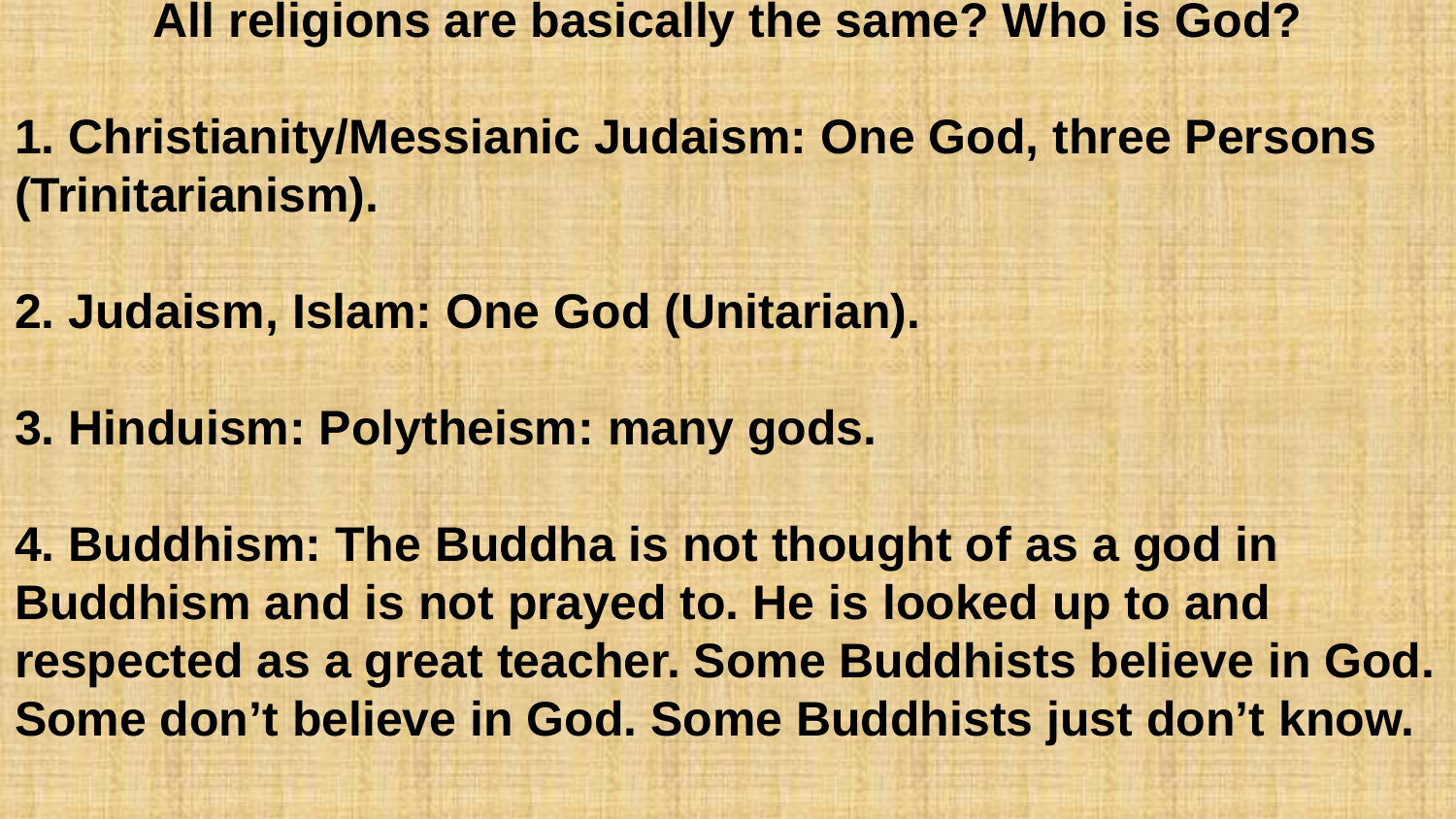

All religions are basically the same? Who is God?

1. Christianity/Messianic Judaism: One God, three Persons (Trinitarianism).

2. Judaism, Islam: One God (Unitarian).

3. Hinduism: Polytheism: many gods.

4. Buddhism: The Buddha is not thought of as a god in Buddhism and is not prayed to. He is looked up to and respected as a great teacher. Some Buddhists believe in God. Some don’t believe in God. Some Buddhists just don’t know.